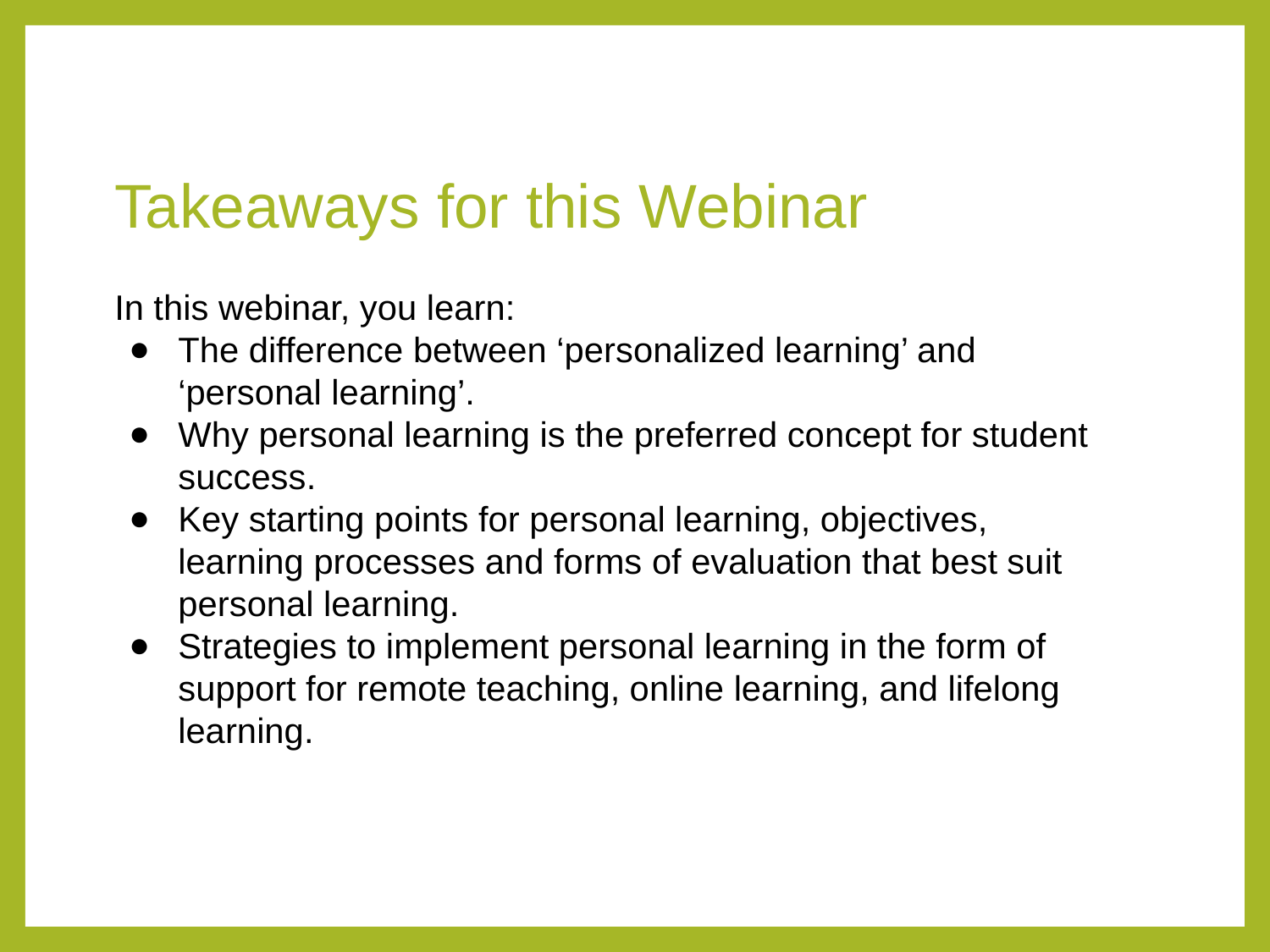

# Takeaways for this Webinar
In this webinar, you learn:
The difference between ‘personalized learning’ and ‘personal learning’.
Why personal learning is the preferred concept for student success.
Key starting points for personal learning, objectives, learning processes and forms of evaluation that best suit personal learning.
Strategies to implement personal learning in the form of support for remote teaching, online learning, and lifelong learning.